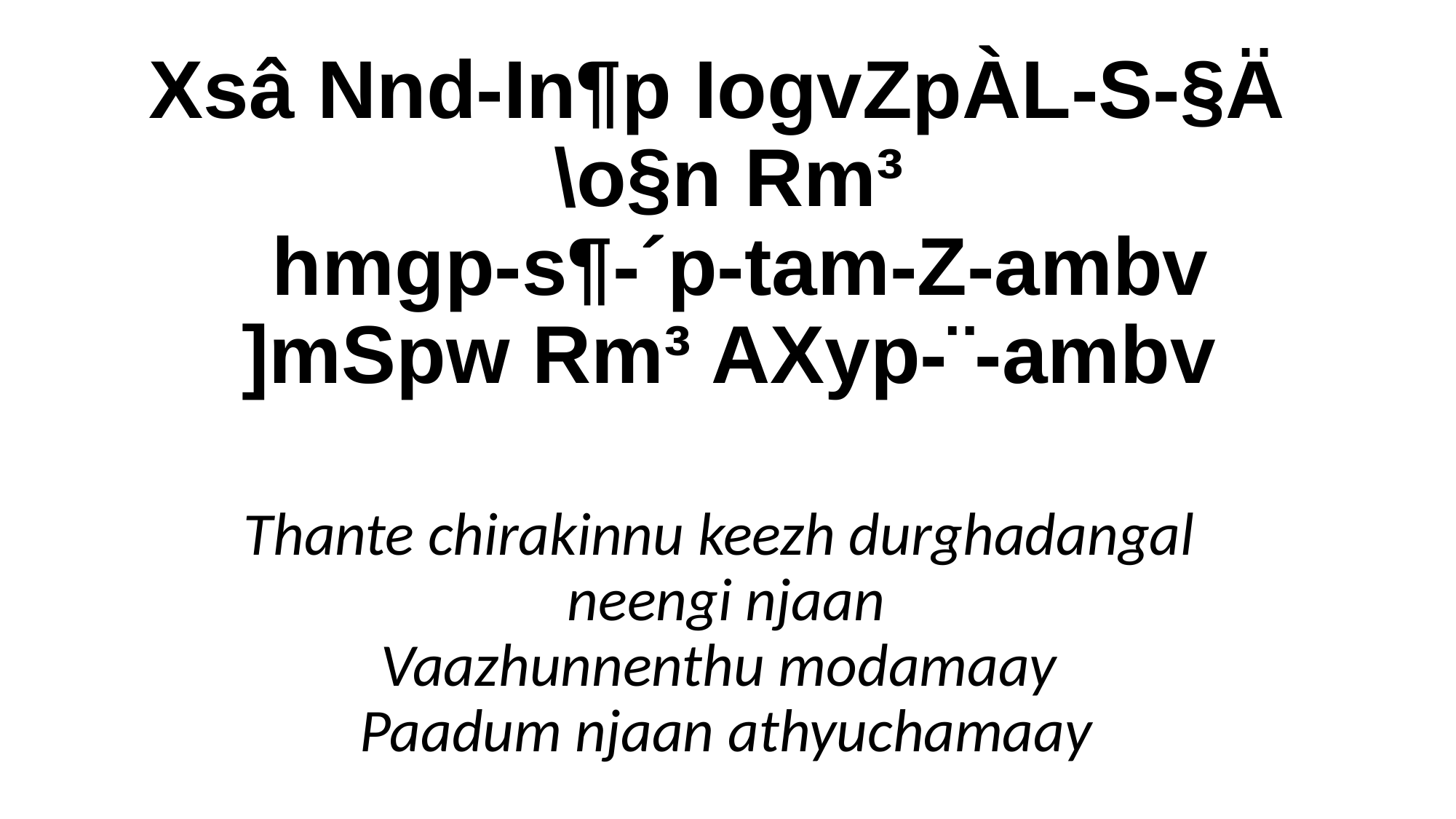

Xsâ Nnd-In¶p IogvZpÀL-S-§Ä
\o§n Rm³
  hmgp-s¶-´p-tam-Z-ambv
]mSpw Rm³ AXyp-¨-ambv
# Thante chirakinnu keezh durghadangal neengi njaan Vaazhunnenthu modamaay Paadum njaan athyuchamaay